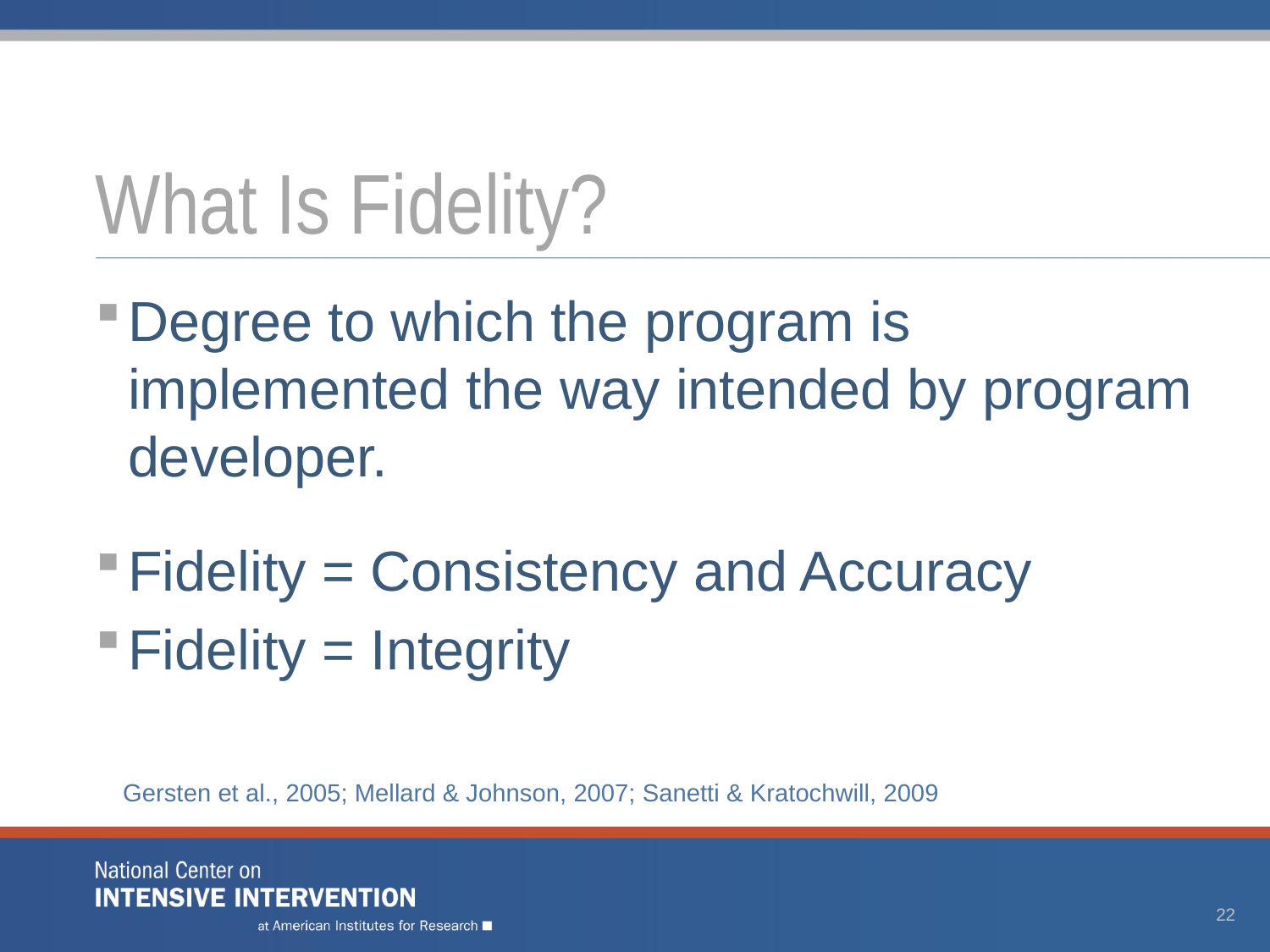

# What Is Fidelity?
Degree to which the program is implemented the way intended by program developer.

Fidelity = Consistency and Accuracy
Fidelity = Integrity

Gersten et al., 2005; Mellard & Johnson, 2007; Sanetti & Kratochwill, 2009
22